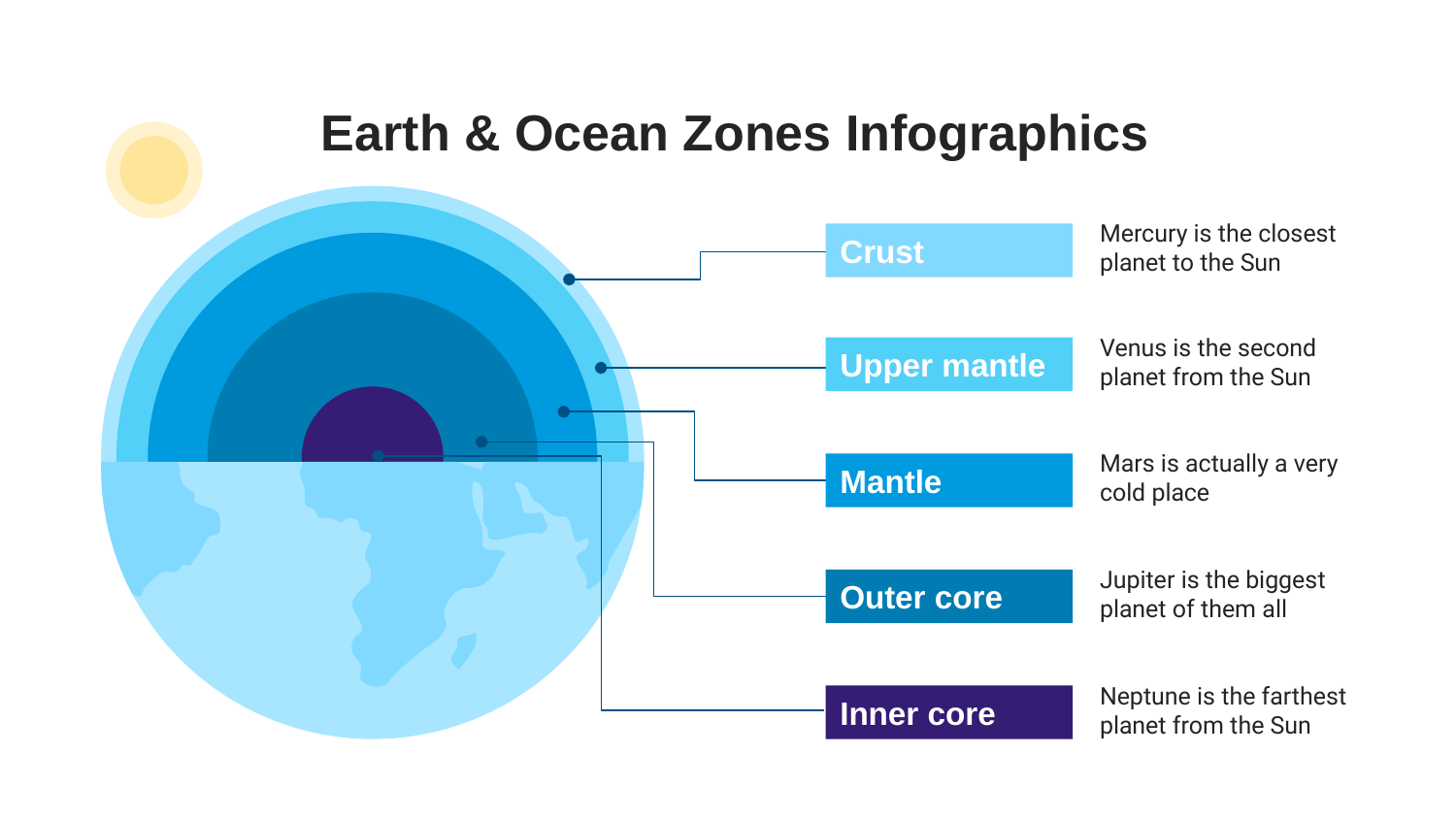

# Earth & Ocean Zones Infographics

Mercury is the closest planet to the Sun
Crust
Venus is the second planet from the Sun
Upper mantle

Mars is actually a very cold place
Mantle
Jupiter is the biggest planet of them all
Outer core
Neptune is the farthest planet from the Sun
Inner core